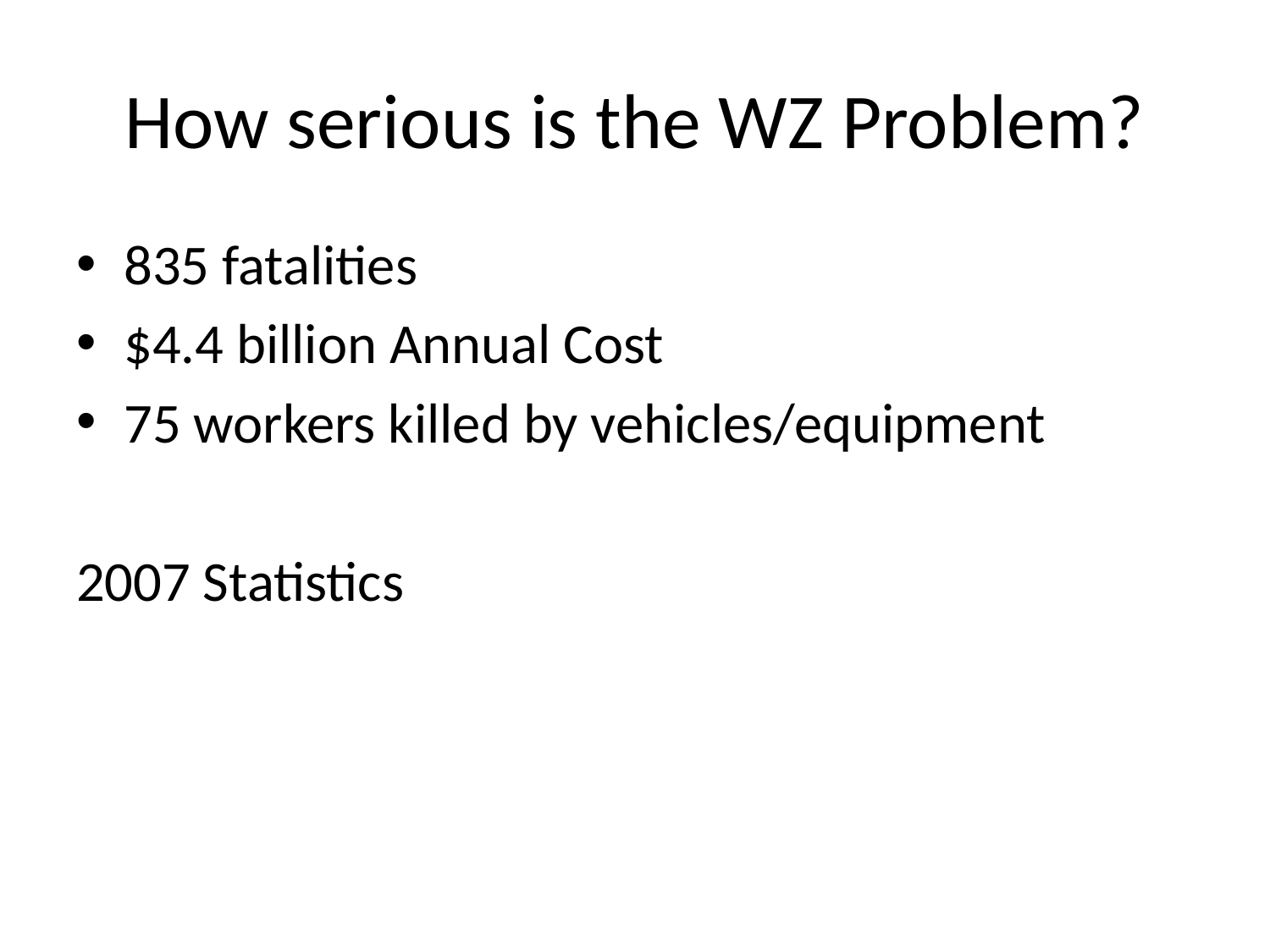

# How serious is the WZ Problem?
835 fatalities
$4.4 billion Annual Cost
75 workers killed by vehicles/equipment

2007 Statistics